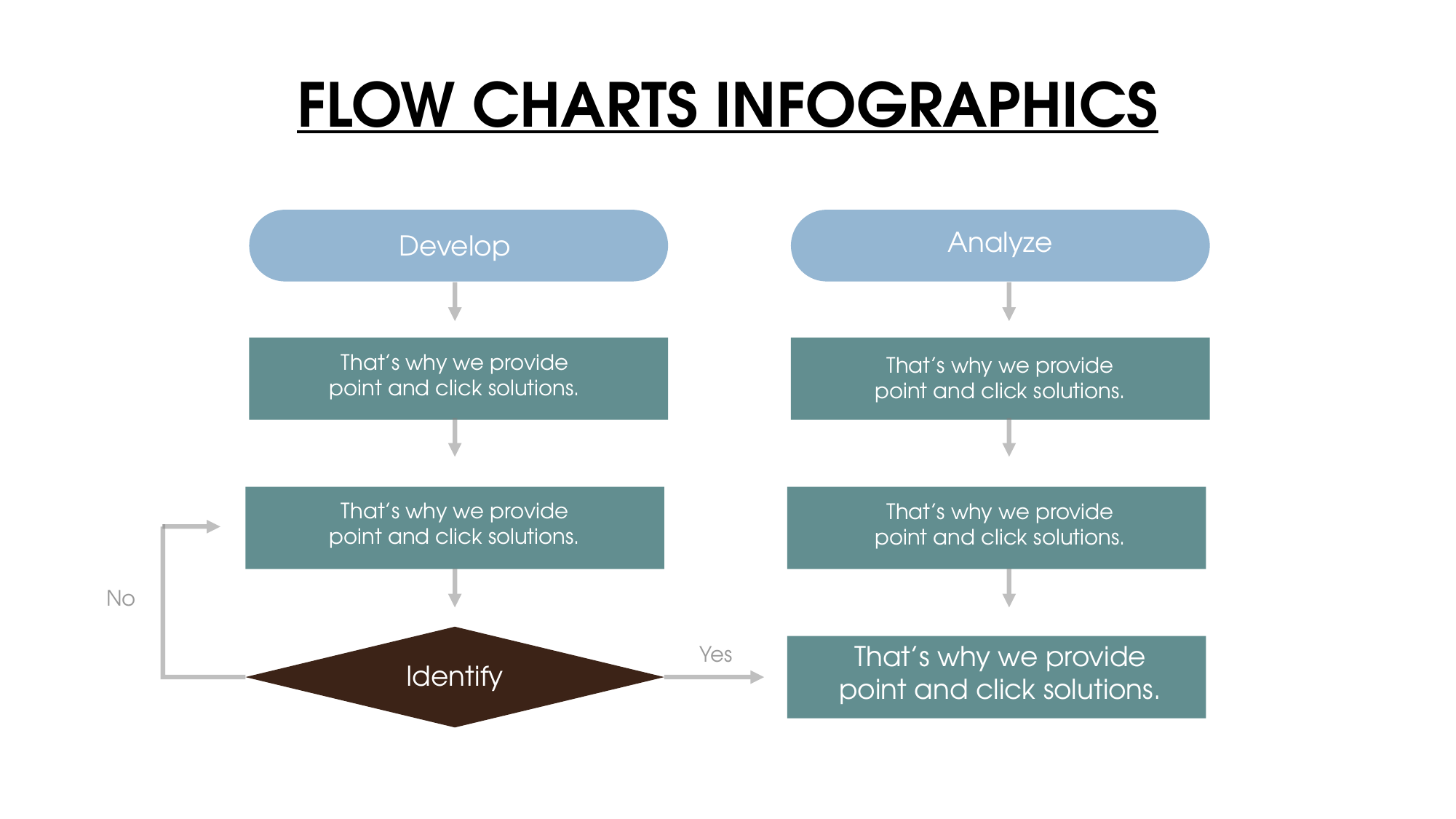

FLOW CHARTS INFOGRAPHICS

Analyze
Develop

That’s why we provide point and click solutions.
That’s why we provide point and click solutions.

That’s why we provide point and click solutions.
That’s why we provide point and click solutions.
No

That’s why we provide point and click solutions.
Yes

Identify